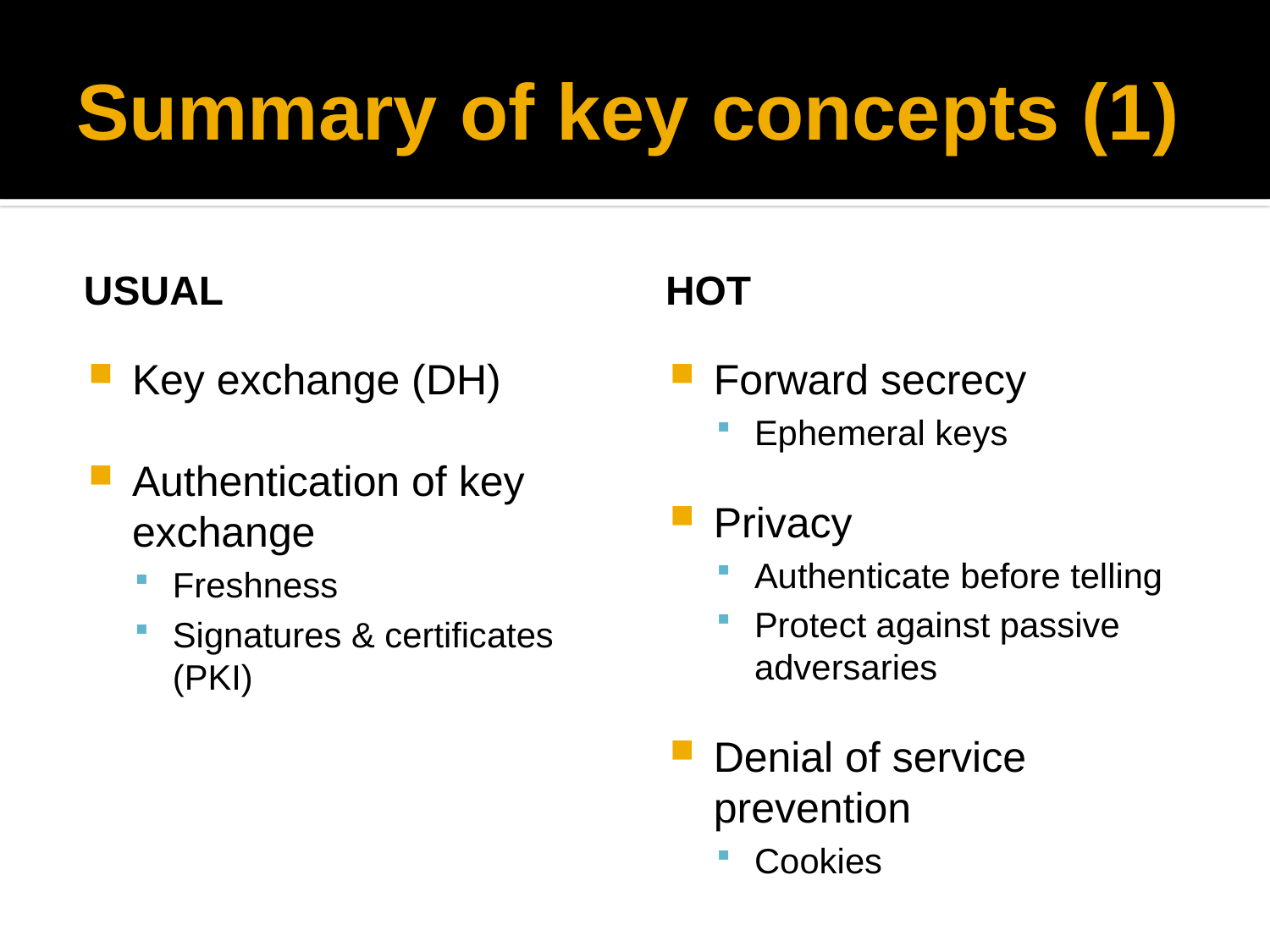

# Summary of key concepts (1)
Usual
HOT
Key exchange (DH)
Authentication of key exchange
Freshness
Signatures & certificates (PKI)
Forward secrecy
Ephemeral keys
Privacy
Authenticate before telling
Protect against passive adversaries
Denial of service prevention
Cookies